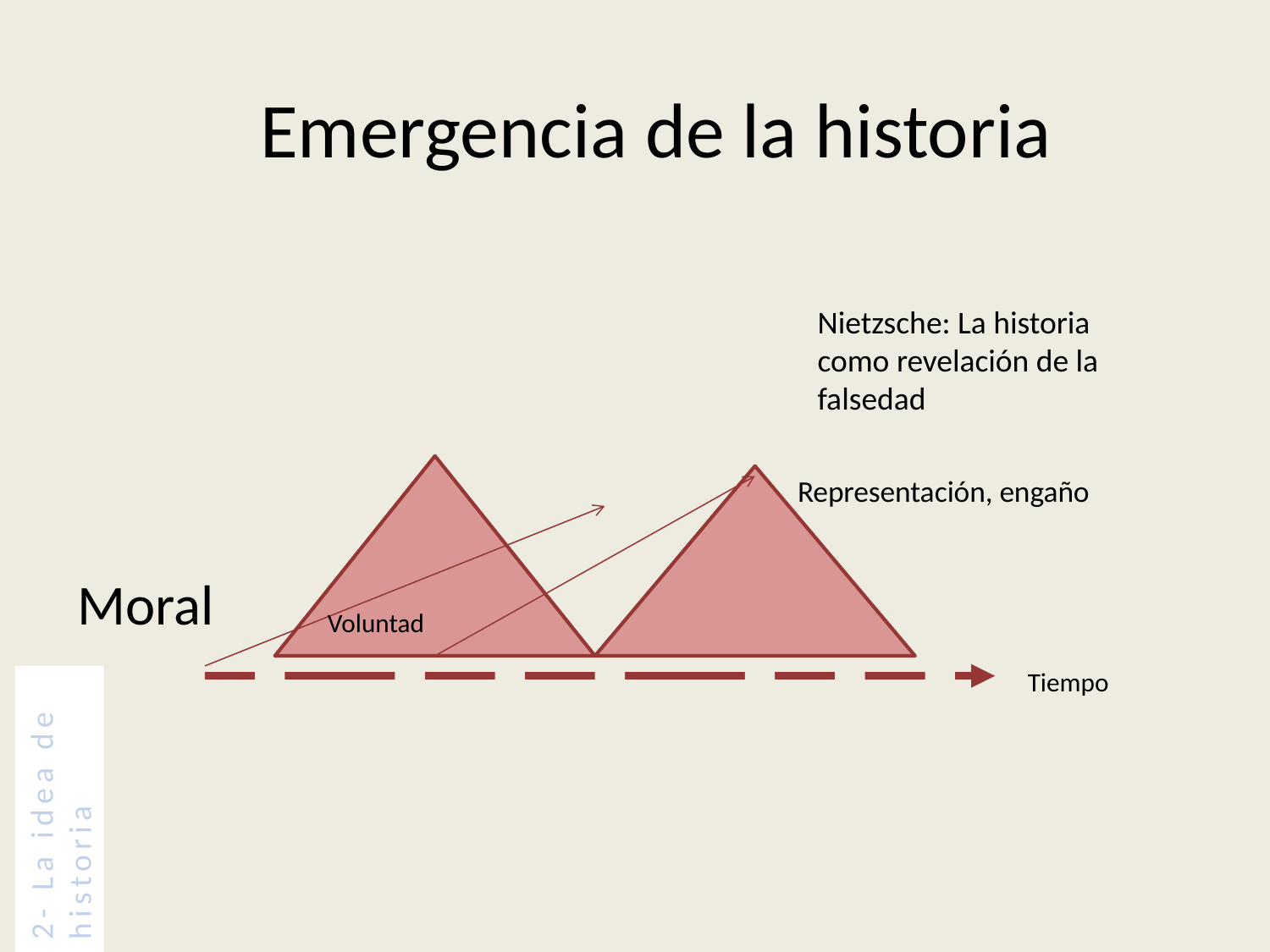

Emergencia de la historia
Nietzsche: La historia como revelación de la falsedad

Representación, engaño
Moral
Voluntad

Tiempo

2- La idea de historia